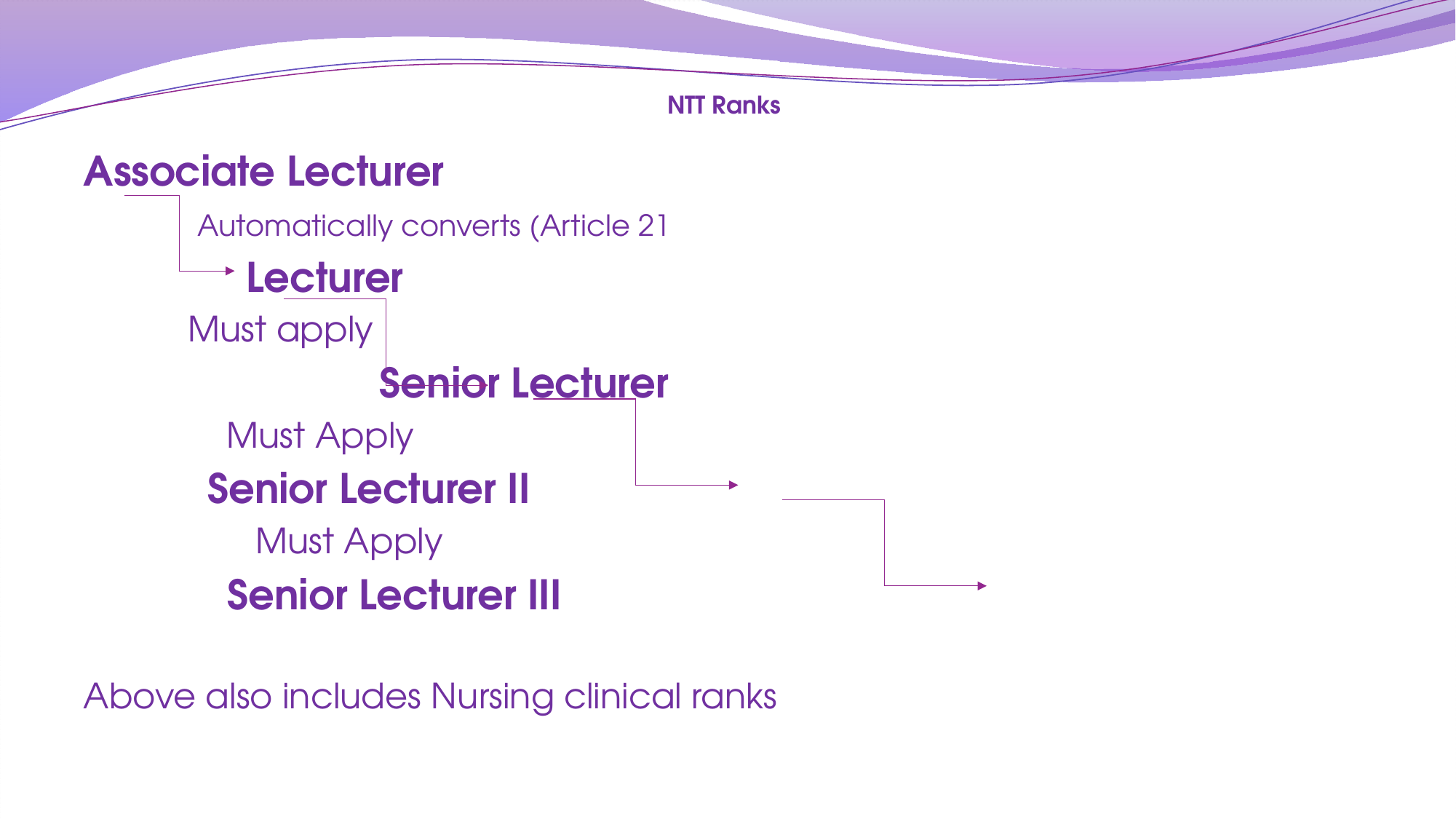

# NTT Ranks
Associate Lecturer
	 Automatically converts (Article 21
	      Lecturer
			Must apply
	 		         Senior Lecturer
					    Must Apply
						  Senior Lecturer II
							       Must Apply
								    Senior Lecturer III

Above also includes Nursing clinical ranks